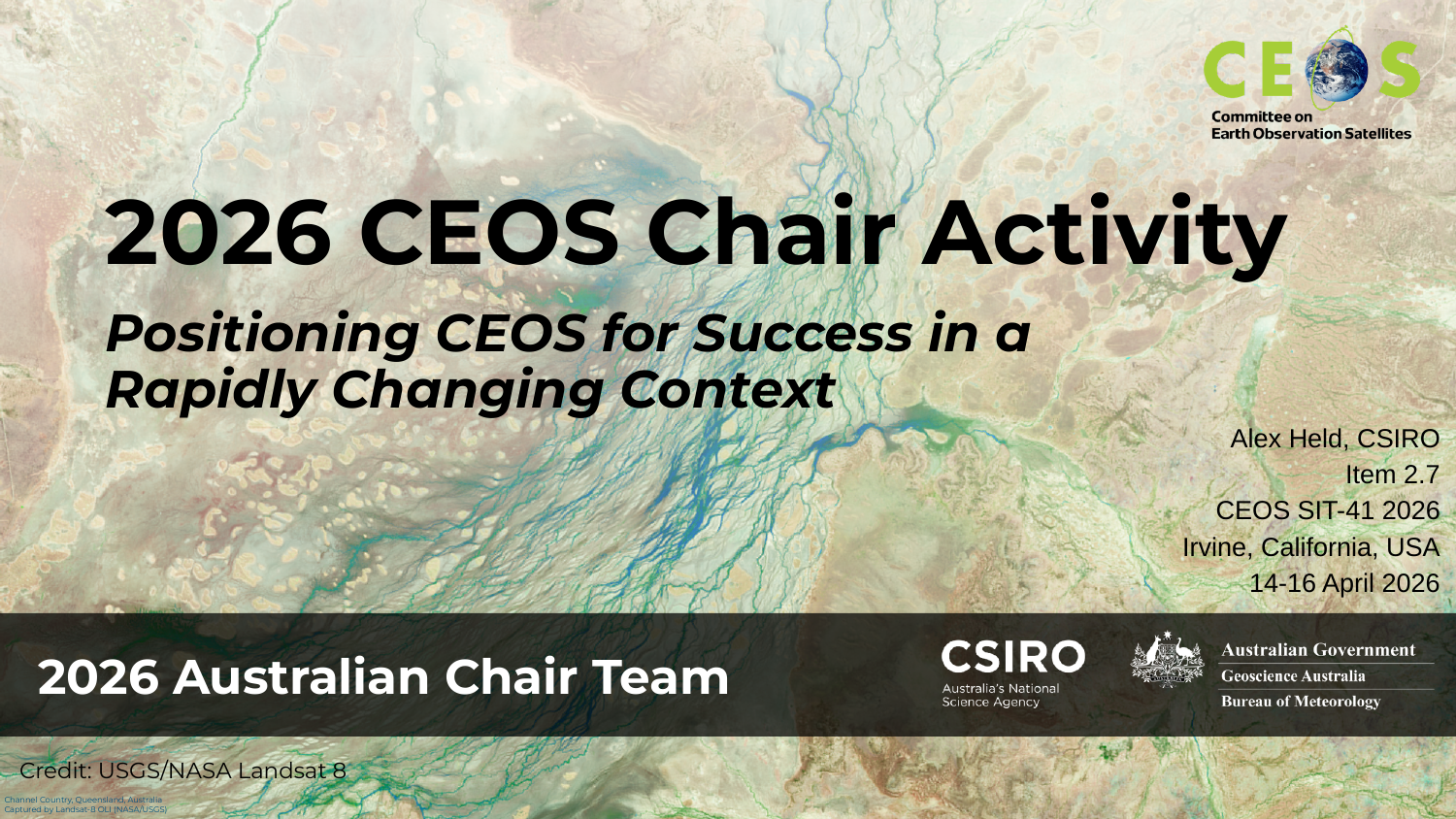

2026 CEOS Chair Activity
# Positioning CEOS for Success in a Rapidly Changing Context
Alex Held, CSIRO
Item 2.7
CEOS SIT-41 2026
Irvine, California, USA
14-16 April 2026
Credit: USGS/NASA Landsat 8